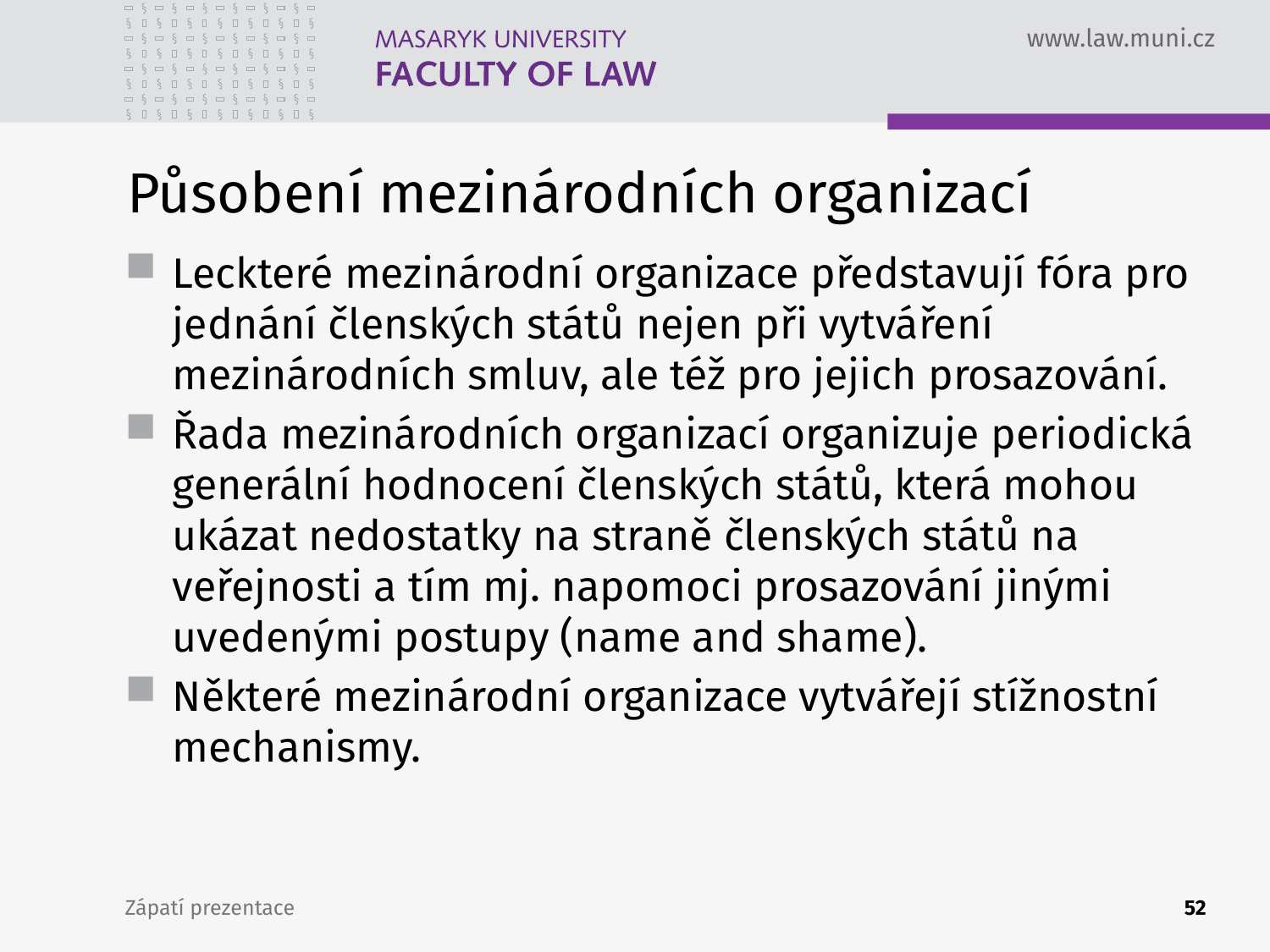

# Působení mezinárodních organizací
Leckteré mezinárodní organizace představují fóra pro jednání členských států nejen při vytváření mezinárodních smluv, ale též pro jejich prosazování.
Řada mezinárodních organizací organizuje periodická generální hodnocení členských států, která mohou ukázat nedostatky na straně členských států na veřejnosti a tím mj. napomoci prosazování jinými uvedenými postupy (name and shame).
Některé mezinárodní organizace vytvářejí stížnostní mechanismy.
Zápatí prezentace
52